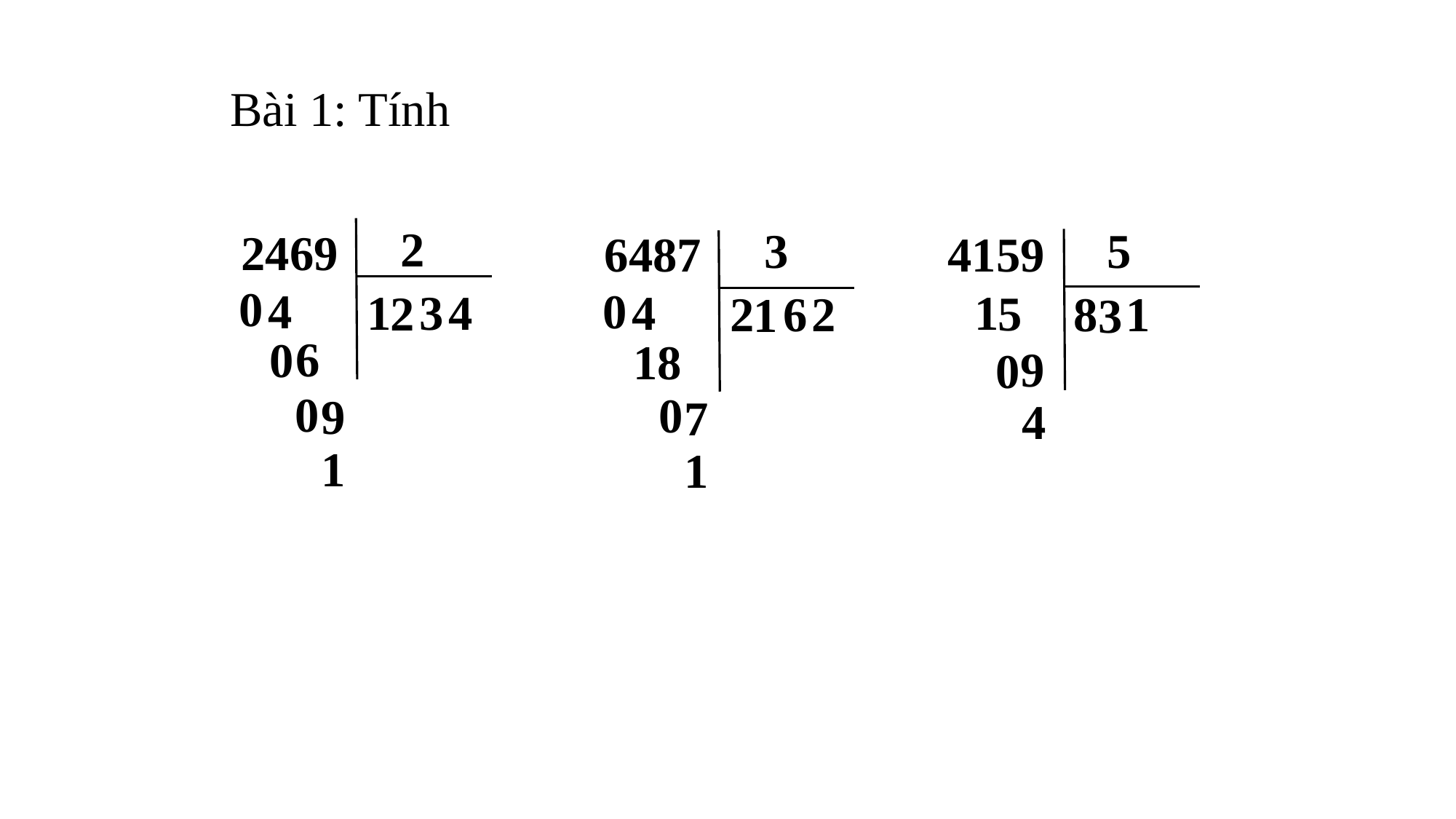

Bài 1: Tính
2
3
5
2469
6487
4159
0
4
0
4
1
1
3
4
2
5
2
6
2
8
1
1
3
6
0
1
8
9
0
0
0
9
7
4
1
1